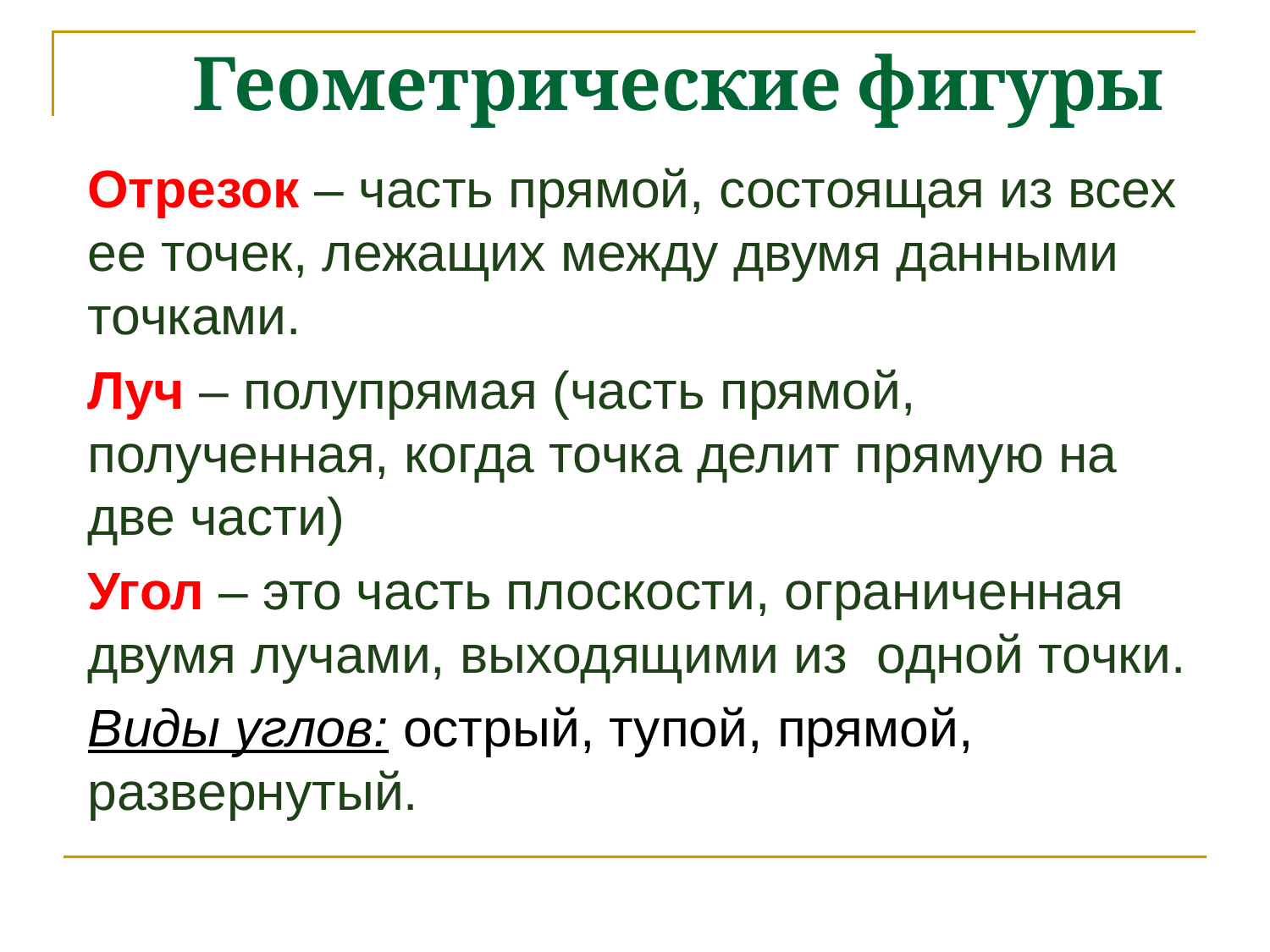

# Геометрические фигуры
Отрезок – часть прямой, состоящая из всех ее точек, лежащих между двумя данными точками.
Луч – полупрямая (часть прямой, полученная, когда точка делит прямую на две части)
Угол – это часть плоскости, ограниченная двумя лучами, выходящими из  одной точки.
Виды углов: острый, тупой, прямой, развернутый.